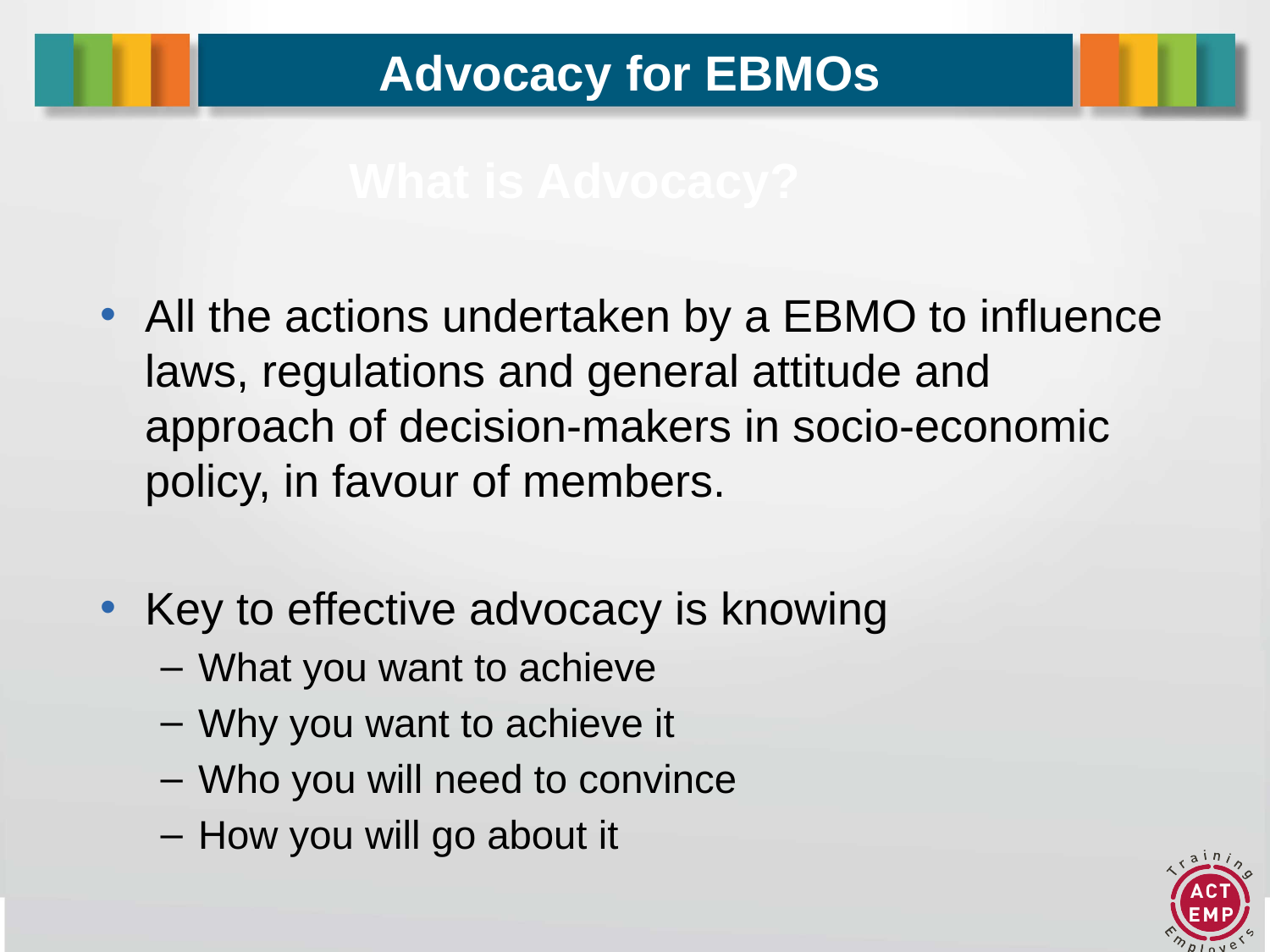

Advocacy for EBMOs
# What is Advocacy?
All the actions undertaken by a EBMO to influence laws, regulations and general attitude and approach of decision-makers in socio-economic policy, in favour of members.

Key to effective advocacy is knowing
What you want to achieve
Why you want to achieve it
Who you will need to convince
How you will go about it